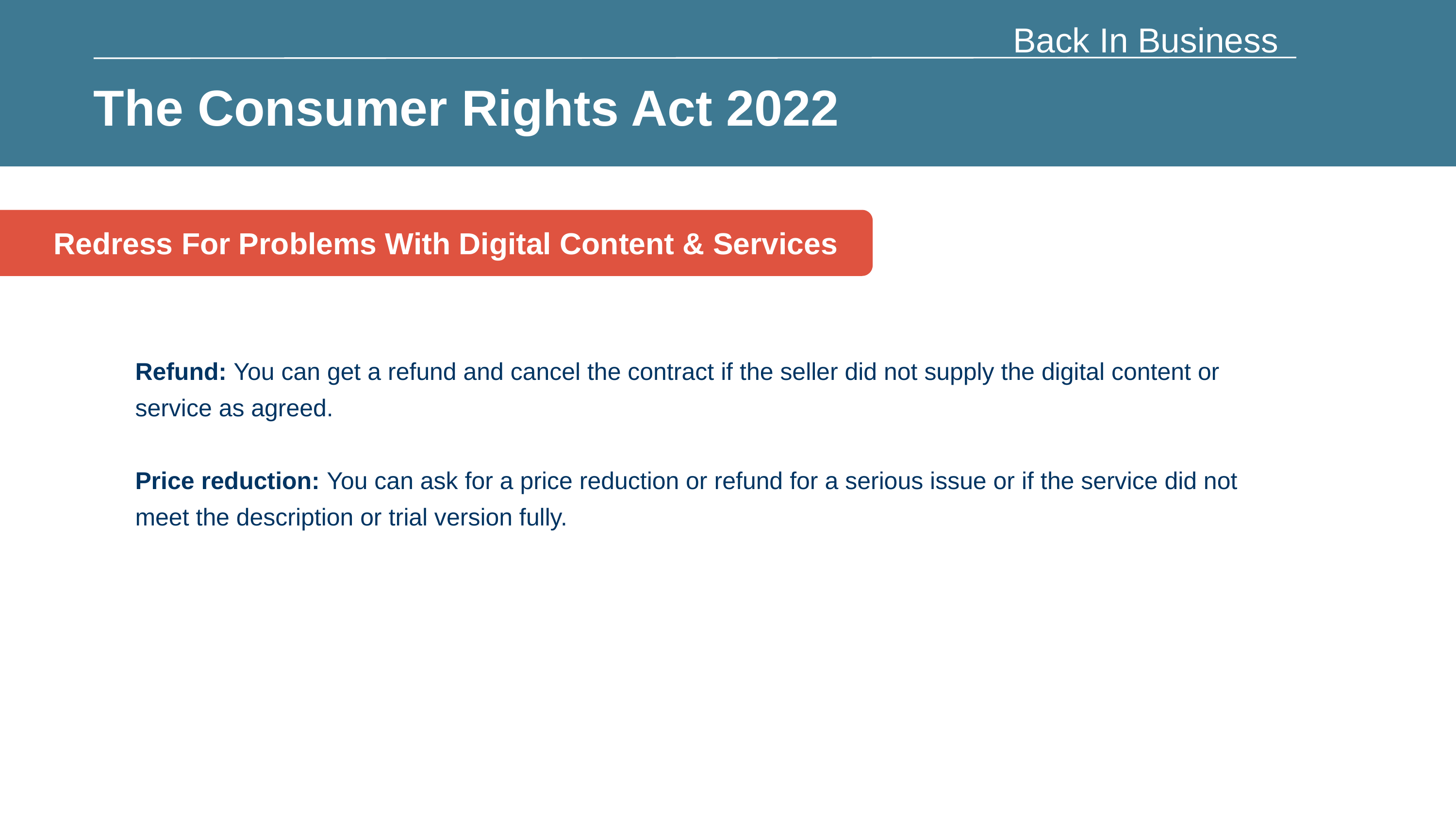

Back In Business

The Consumer Rights Act 2022

Redress For Problems With Digital Content & Services
Refund: You can get a refund and cancel the contract if the seller did not supply the digital content or
service as agreed.

Price reduction: You can ask for a price reduction or refund for a serious issue or if the service did not
meet the description or trial version fully.